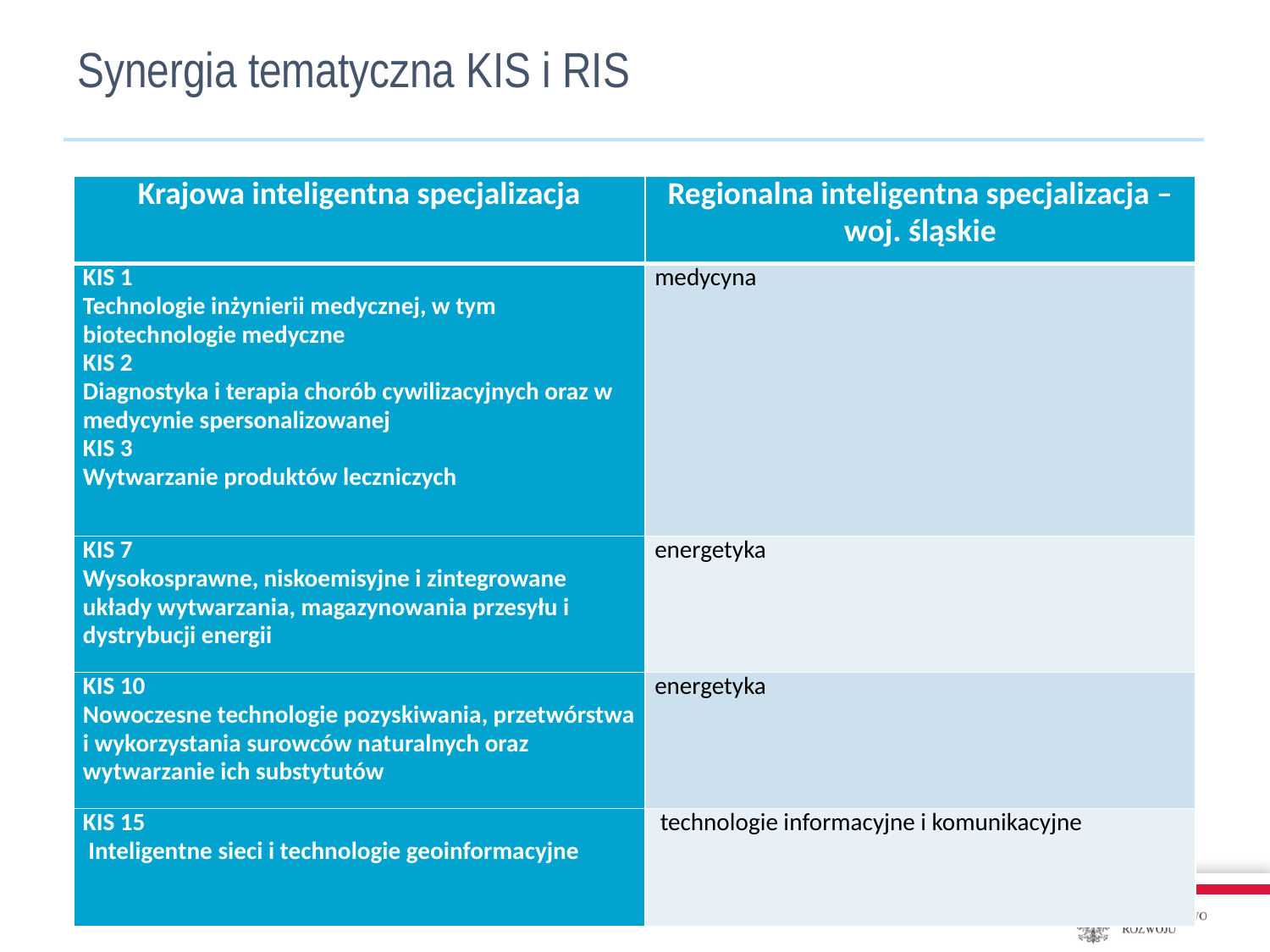

# Synergia tematyczna KIS i RIS
| Krajowa inteligentna specjalizacja | Regionalna inteligentna specjalizacja – woj. śląskie |
| --- | --- |
| KIS 1 Technologie inżynierii medycznej, w tym biotechnologie medyczne KIS 2 Diagnostyka i terapia chorób cywilizacyjnych oraz w medycynie spersonalizowanej KIS 3 Wytwarzanie produktów leczniczych | medycyna |
| KIS 7 Wysokosprawne, niskoemisyjne i zintegrowane układy wytwarzania, magazynowania przesyłu i dystrybucji energii | energetyka |
| KIS 10 Nowoczesne technologie pozyskiwania, przetwórstwa i wykorzystania surowców naturalnych oraz wytwarzanie ich substytutów | energetyka |
| KIS 15 Inteligentne sieci i technologie geoinformacyjne | technologie informacyjne i komunikacyjne |